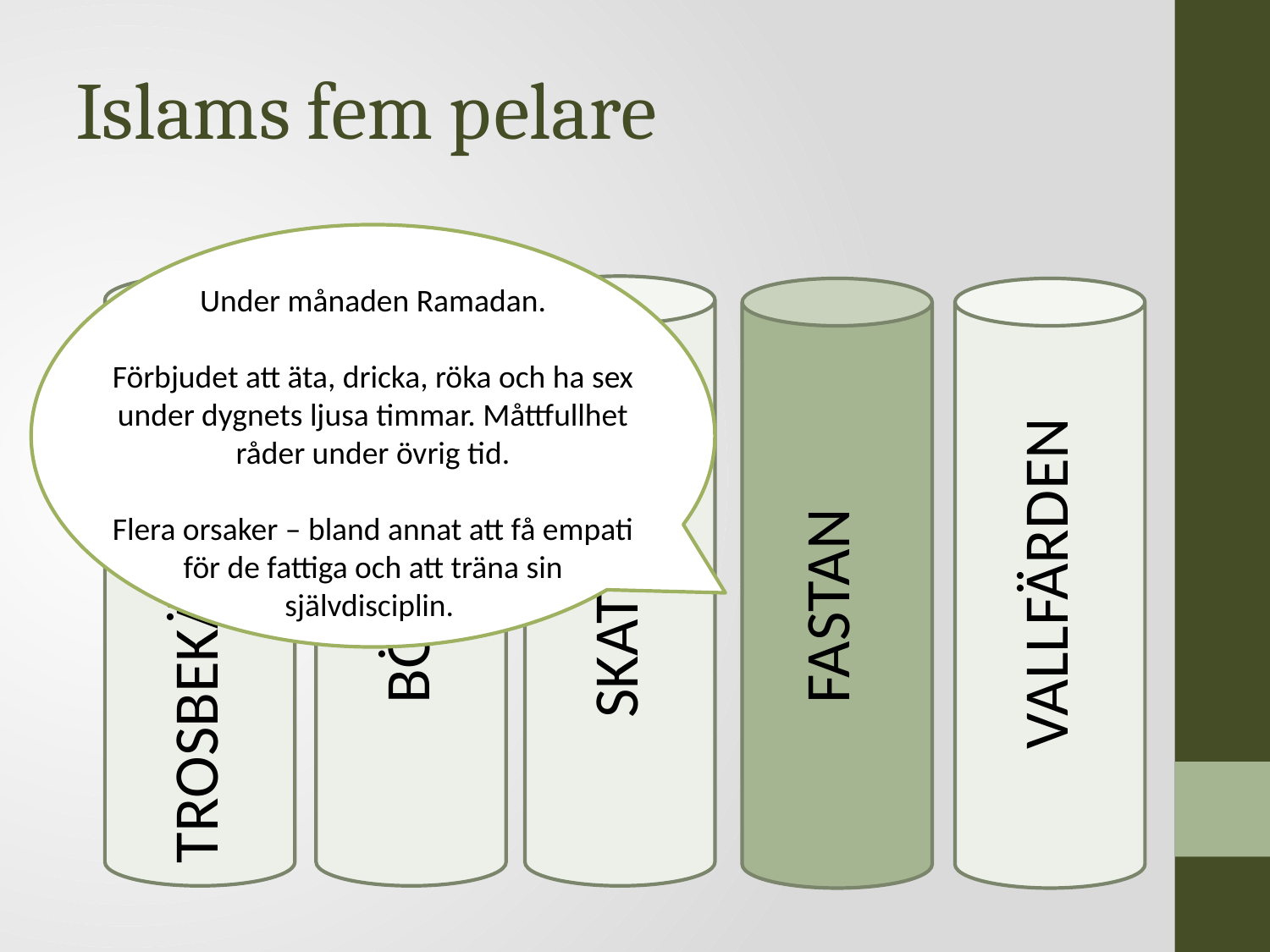

# Islams fem pelare

Under månaden Ramadan.
Förbjudet att äta, dricka, röka och ha sex
under dygnets ljusa timmar. Måttfullhet råder under övrig tid.

Flera orsaker – bland annat att få empati för de fattiga och att träna sin självdisciplin.

TROSBEKÄNNELSEN
VALLFÄRDEN
BÖNEN
SKATTEN
FASTAN